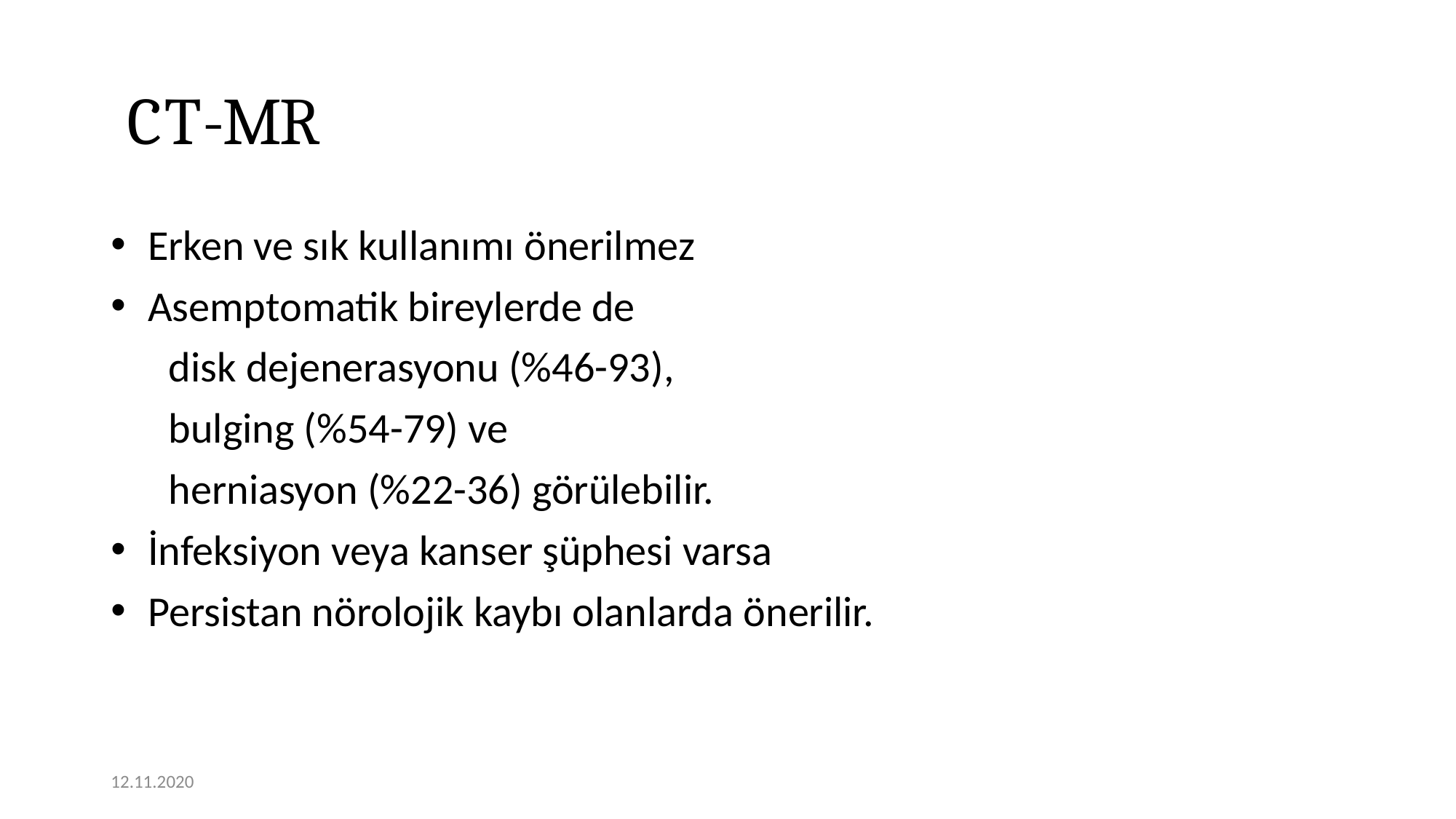

# CT-MR
 Erken ve sık kullanımı önerilmez
 Asemptomatik bireylerde de
      disk dejenerasyonu (%46-93),
      bulging (%54-79) ve
      herniasyon (%22-36) görülebilir.
 İnfeksiyon veya kanser şüphesi varsa
 Persistan nörolojik kaybı olanlarda önerilir.
12.11.2020